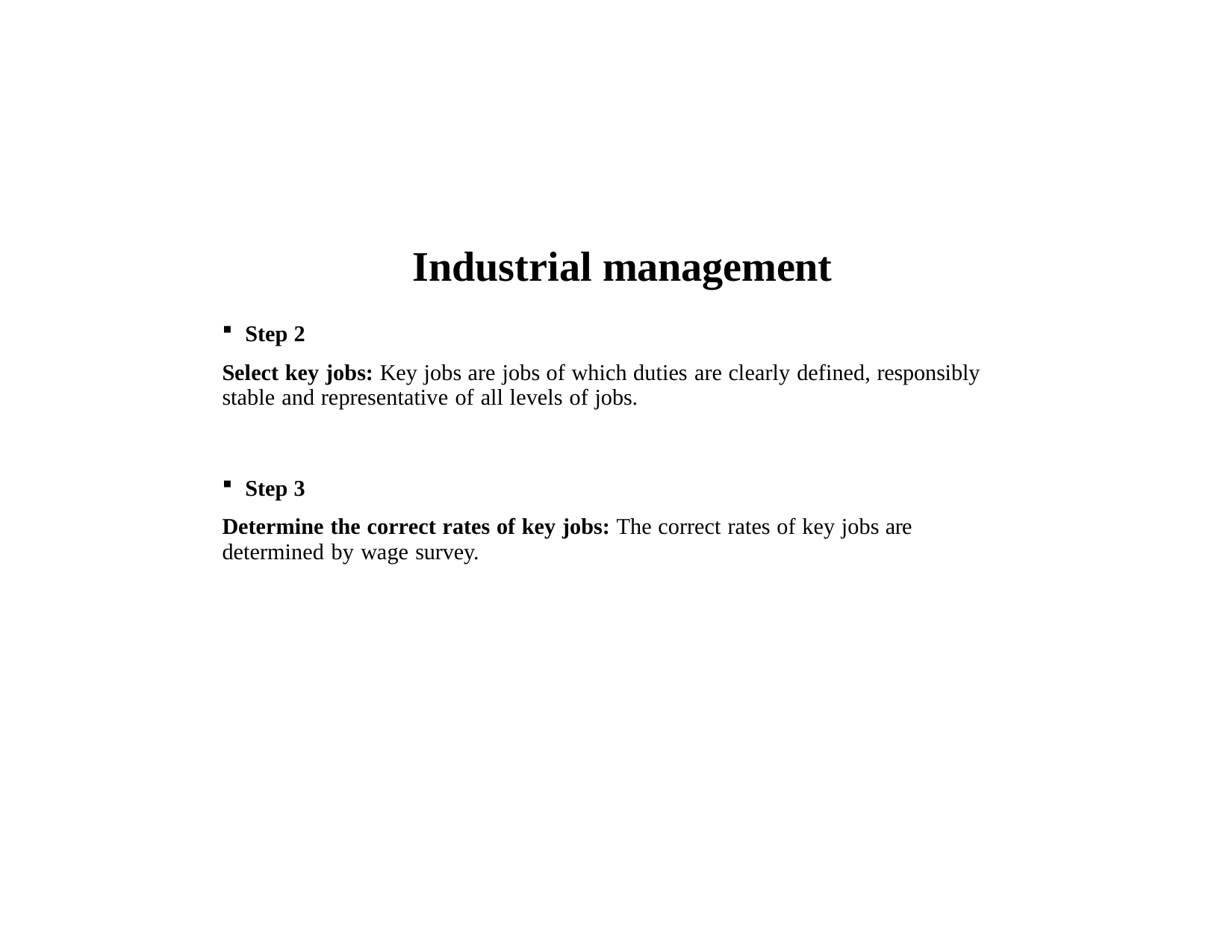

# Industrial management
Step 2
Select key jobs: Key jobs are jobs of which duties are clearly defined, responsibly stable and representative of all levels of jobs.

Step 3
Determine the correct rates of key jobs: The correct rates of key jobs are determined by wage survey.